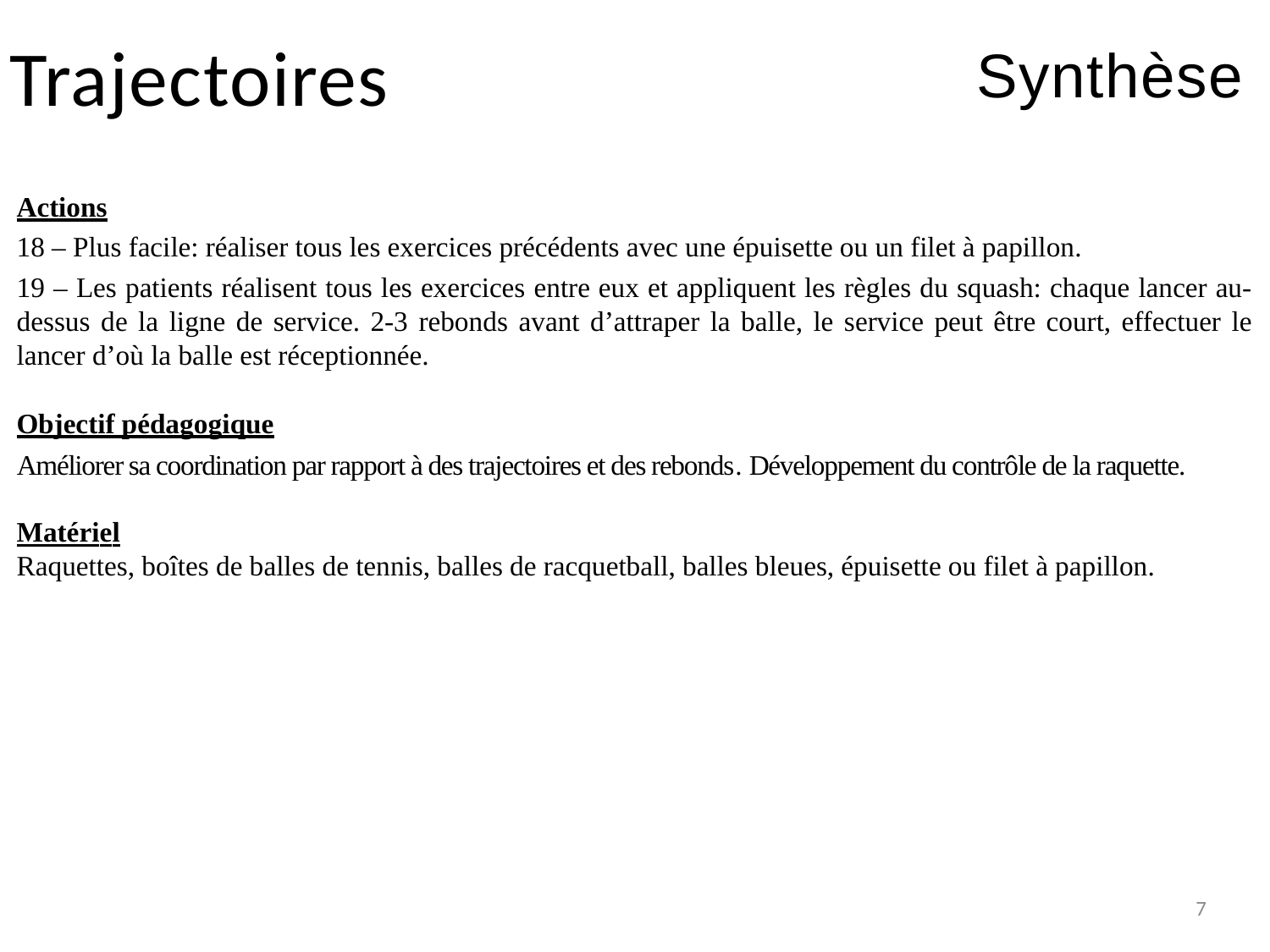

# Trajectoires
Synthèse
Actions
18 – Plus facile: réaliser tous les exercices précédents avec une épuisette ou un filet à papillon.
19 – Les patients réalisent tous les exercices entre eux et appliquent les règles du squash: chaque lancer au-dessus de la ligne de service. 2-3 rebonds avant d’attraper la balle, le service peut être court, effectuer le lancer d’où la balle est réceptionnée.

Objectif pédagogique
Améliorer sa coordination par rapport à des trajectoires et des rebonds. Développement du contrôle de la raquette.

Matériel
Raquettes, boîtes de balles de tennis, balles de racquetball, balles bleues, épuisette ou filet à papillon.
7